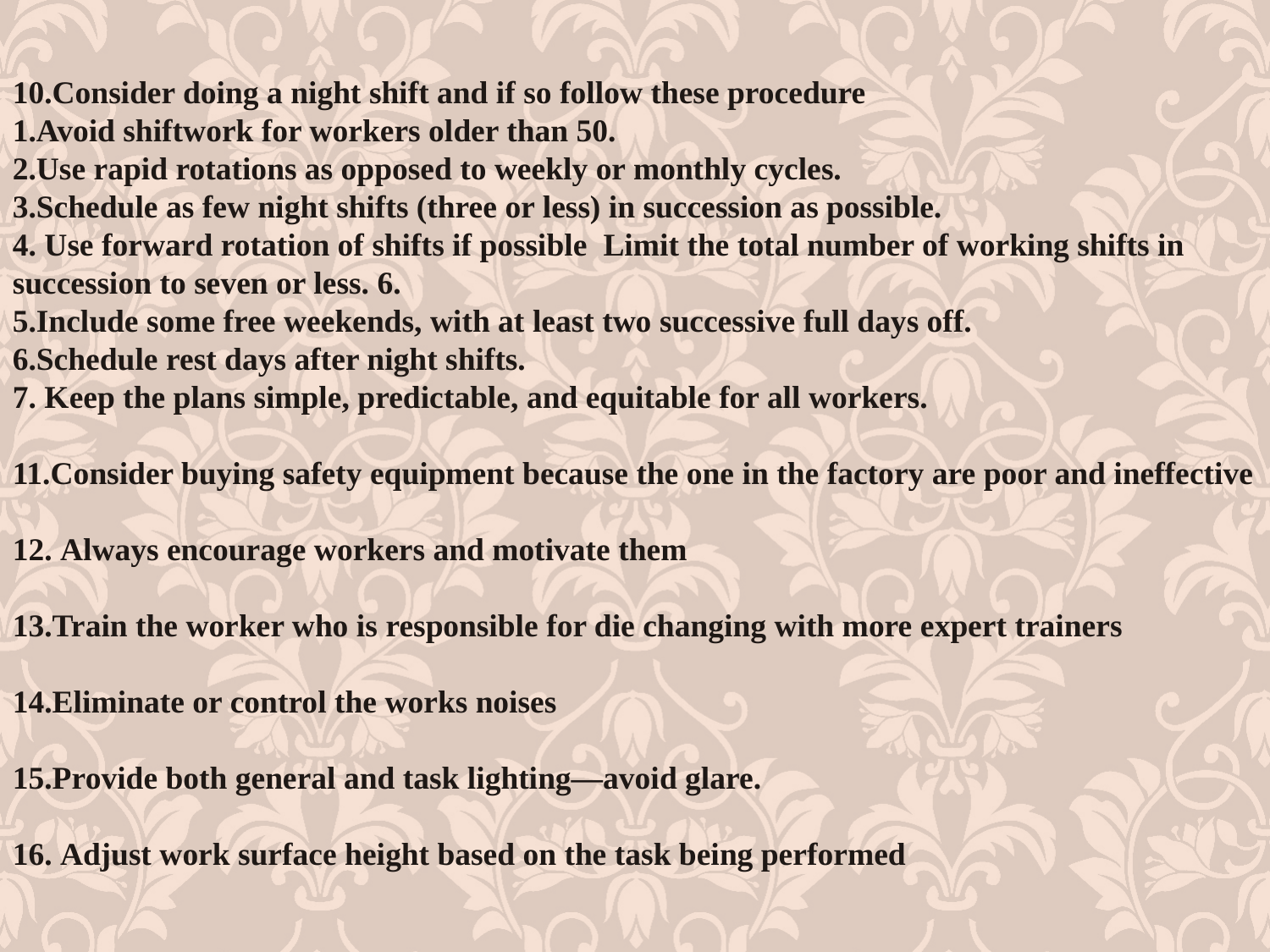

10.Consider doing a night shift and if so follow these procedure
1.Avoid shiftwork for workers older than 50.
2.Use rapid rotations as opposed to weekly or monthly cycles.
3.Schedule as few night shifts (three or less) in succession as possible.
4. Use forward rotation of shifts if possible  Limit the total number of working shifts in succession to seven or less. 6.
5.Include some free weekends, with at least two successive full days off.
6.Schedule rest days after night shifts.
7. Keep the plans simple, predictable, and equitable for all workers.

11.Consider buying safety equipment because the one in the factory are poor and ineffective

Always encourage workers and motivate them

13.Train the worker who is responsible for die changing with more expert trainers

14.Eliminate or control the works noises

15.Provide both general and task lighting—avoid glare.

Adjust work surface height based on the task being performed